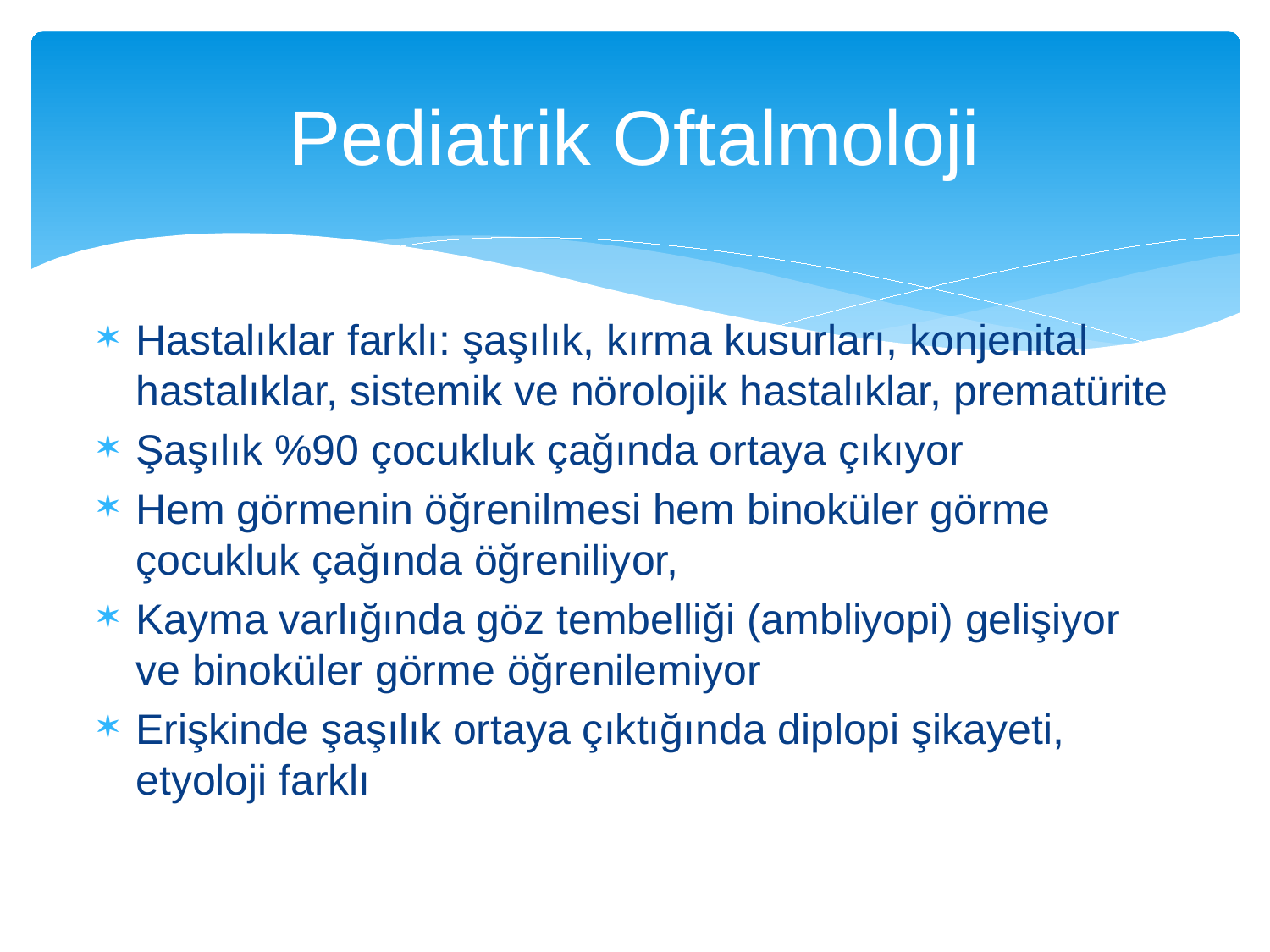

# Pediatrik Oftalmoloji
Hastalıklar farklı: şaşılık, kırma kusurları, konjenital hastalıklar, sistemik ve nörolojik hastalıklar, prematürite
Şaşılık %90 çocukluk çağında ortaya çıkıyor
Hem görmenin öğrenilmesi hem binoküler görme çocukluk çağında öğreniliyor,
Kayma varlığında göz tembelliği (ambliyopi) gelişiyor ve binoküler görme öğrenilemiyor
Erişkinde şaşılık ortaya çıktığında diplopi şikayeti, etyoloji farklı